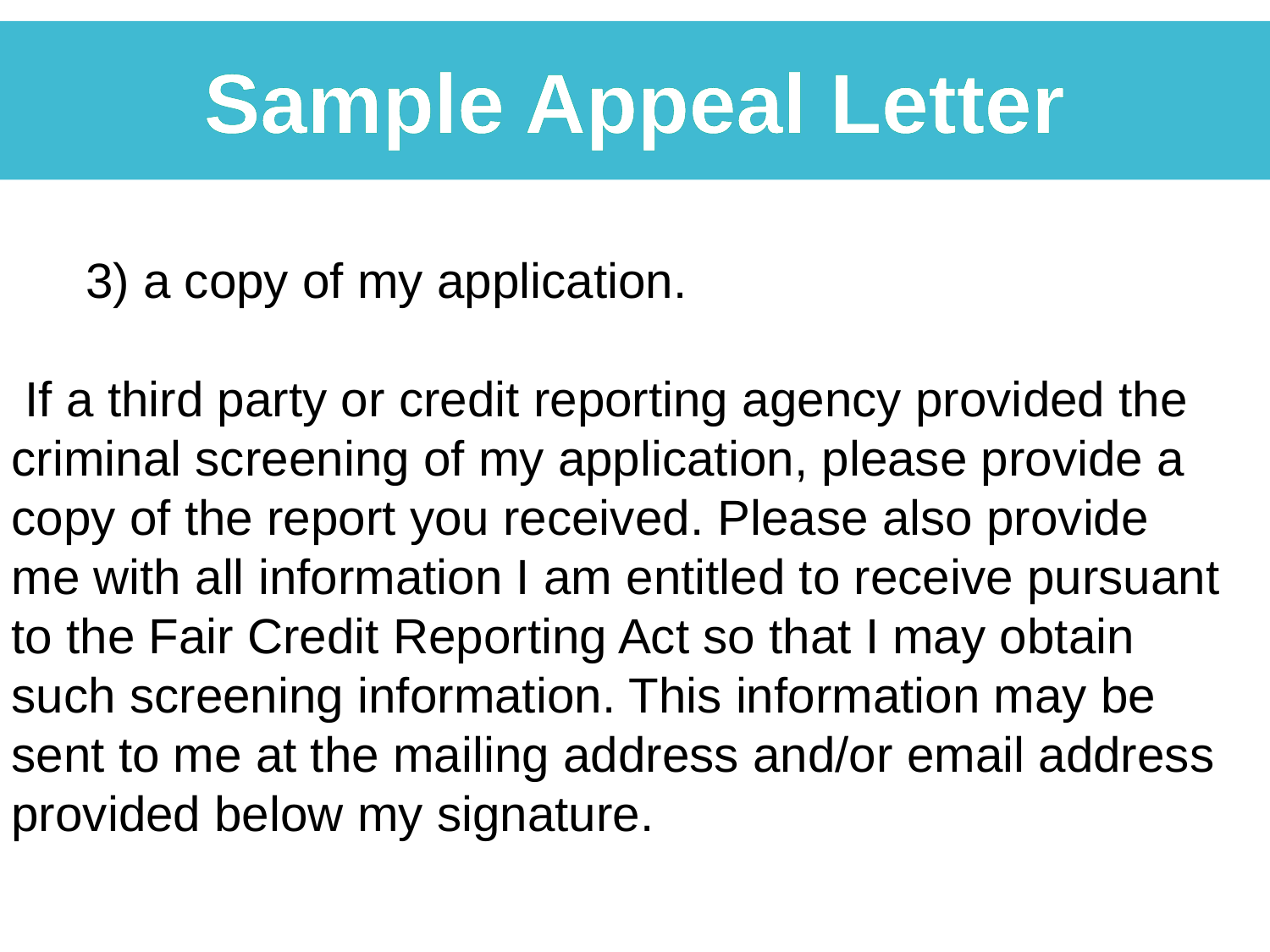

Sample Appeal Letter

	3) a copy of my application.

 If a third party or credit reporting agency provided the criminal screening of my application, please provide a copy of the report you received. Please also provide me with all information I am entitled to receive pursuant to the Fair Credit Reporting Act so that I may obtain such screening information. This information may be sent to me at the mailing address and/or email address provided below my signature.